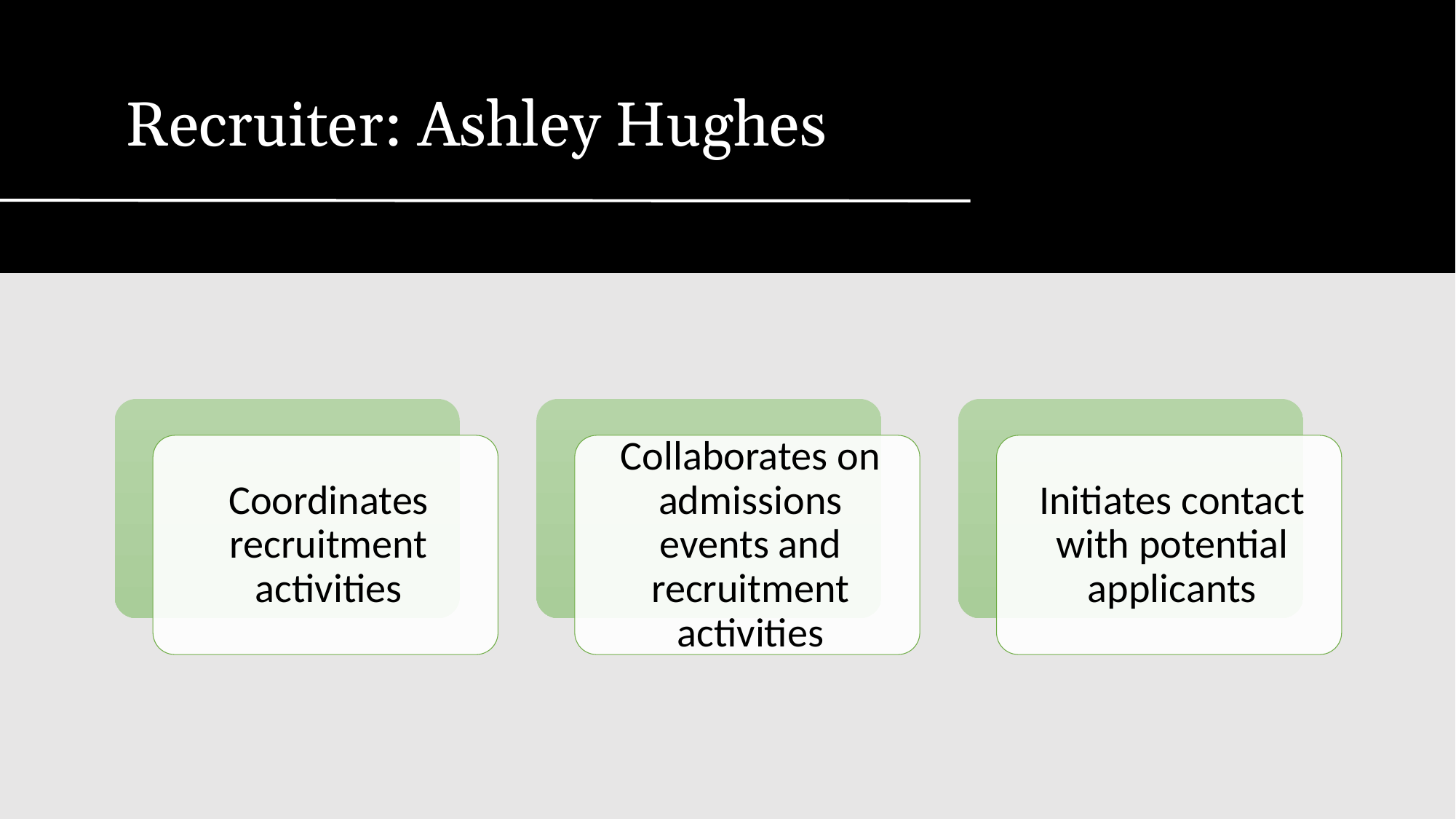

# Recruiter: Ashley Hughes
Coordinates recruitment activities
Collaborates on admissions events and recruitment activities
Initiates contact with potential applicants